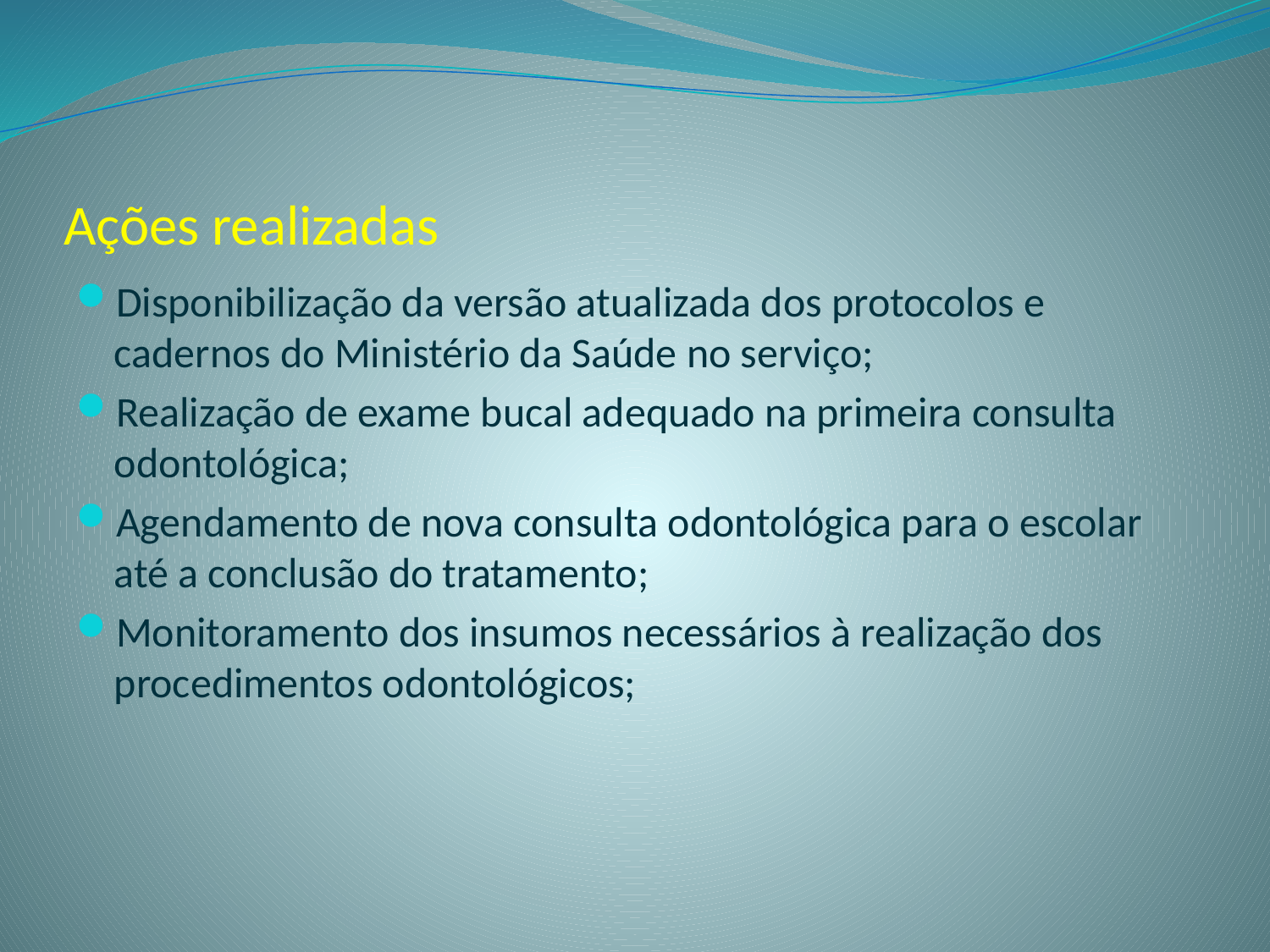

# Ações realizadas
Disponibilização da versão atualizada dos protocolos e cadernos do Ministério da Saúde no serviço;
Realização de exame bucal adequado na primeira consulta odontológica;
Agendamento de nova consulta odontológica para o escolar até a conclusão do tratamento;
Monitoramento dos insumos necessários à realização dos procedimentos odontológicos;